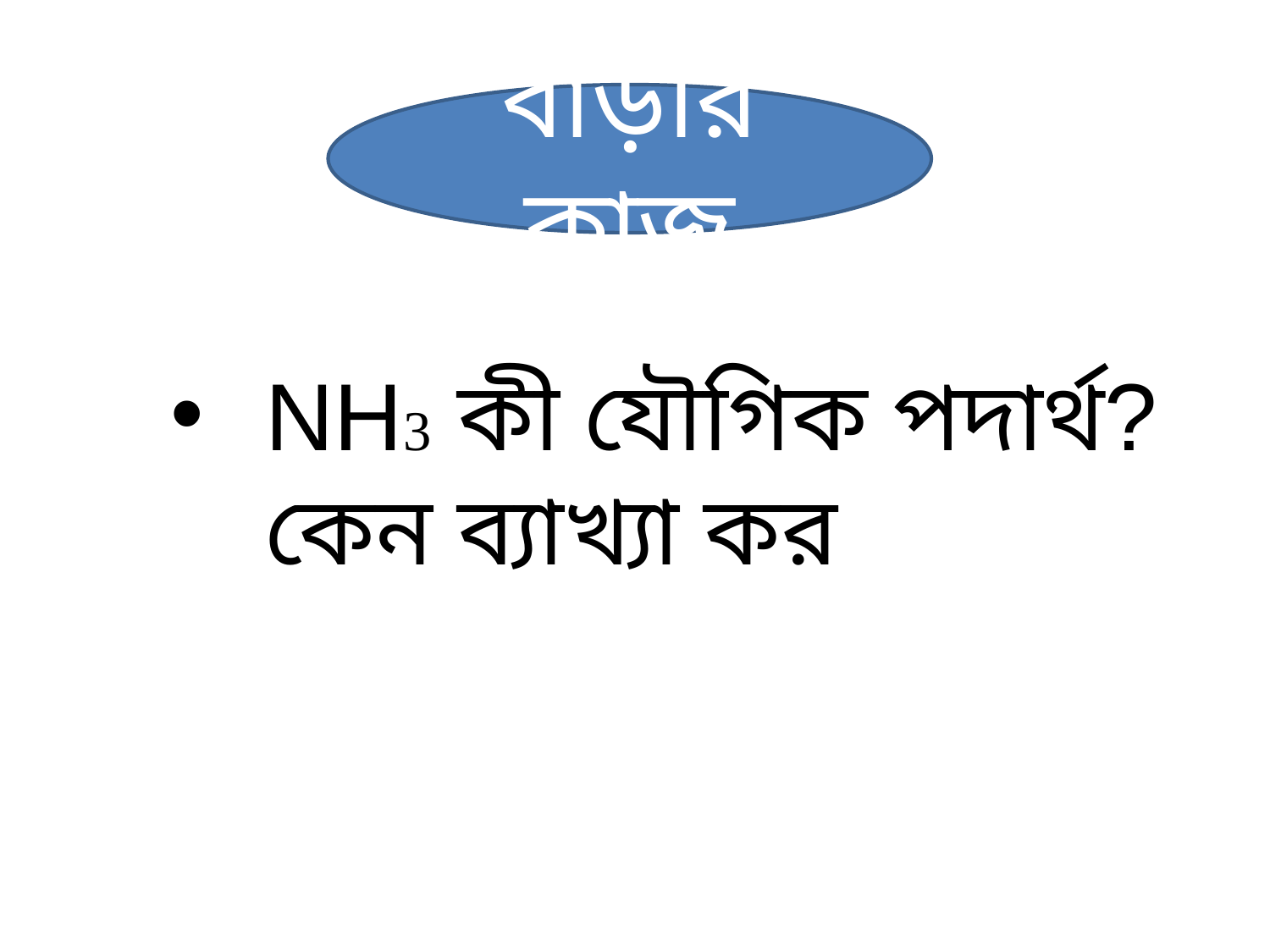

বাড়ীর কাজ
NH3 কী যৌগিক পদার্থ?কেন ব্যাখ্যা কর